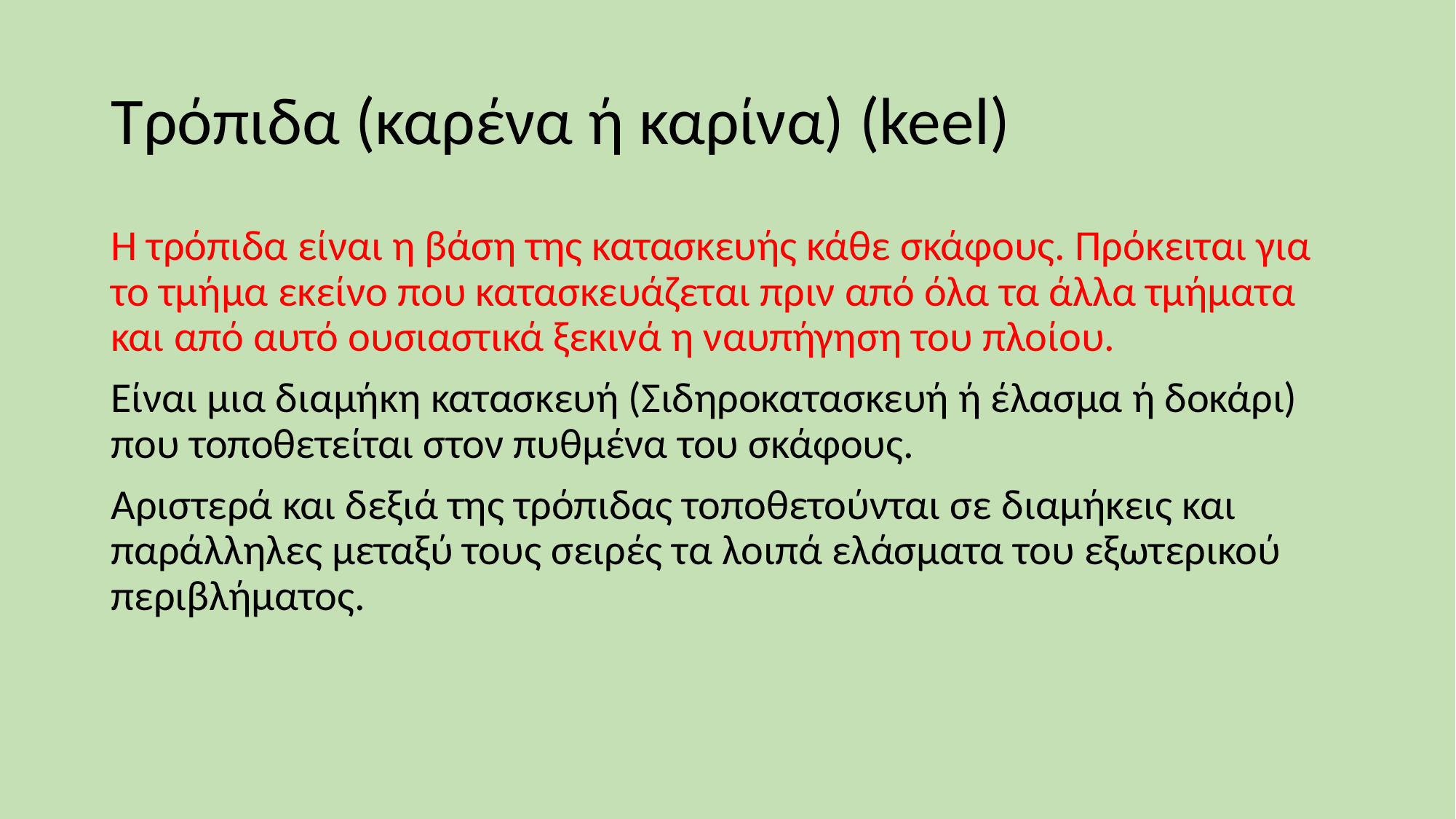

# Τρόπιδα (καρένα ή καρίνα) (keel)
Η τρόπιδα είναι η βάση της κατασκευής κάθε σκάφους. Πρόκειται για το τμήμα εκείνο που κατασκευάζεται πριν από όλα τα άλλα τμήματα και από αυτό ουσιαστικά ξεκινά η ναυπήγηση του πλοίου.
Είναι μια διαμήκη κατασκευή (Σιδηροκατασκευή ή έλασμα ή δοκάρι) που τοποθετείται στον πυθμένα του σκάφους.
Αριστερά και δεξιά της τρόπιδας τοποθετούνται σε διαμήκεις και παράλληλες μεταξύ τους σειρές τα λοιπά ελάσματα του εξωτερικού περιβλήματος.